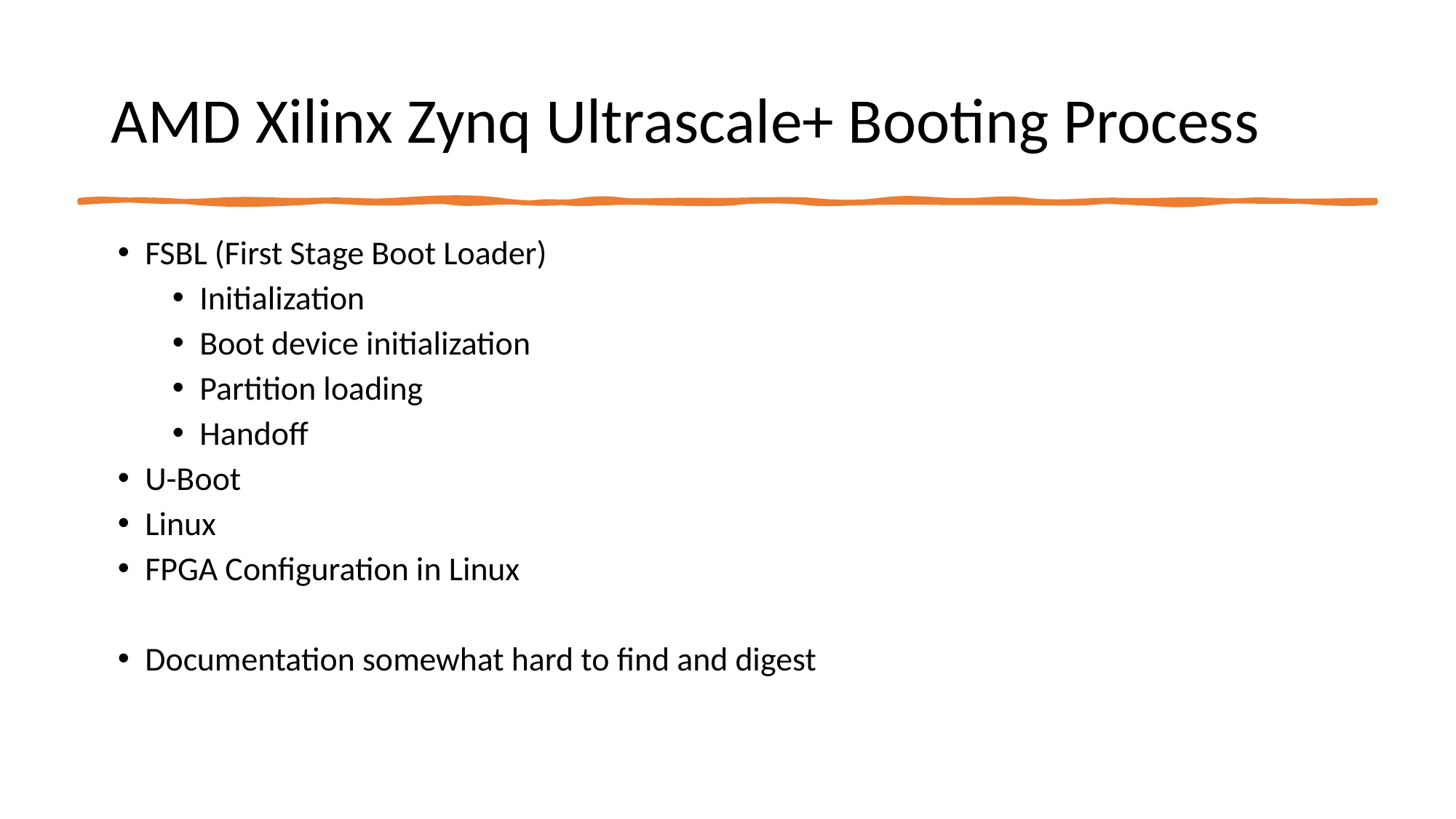

AMD Xilinx Zynq Ultrascale+ Booting Process

FSBL (First Stage Boot Loader)
Initialization
Boot device initialization
Partition loading
Handoff
U-Boot
Linux
FPGA Configuration in Linux

Documentation somewhat hard to find and digest